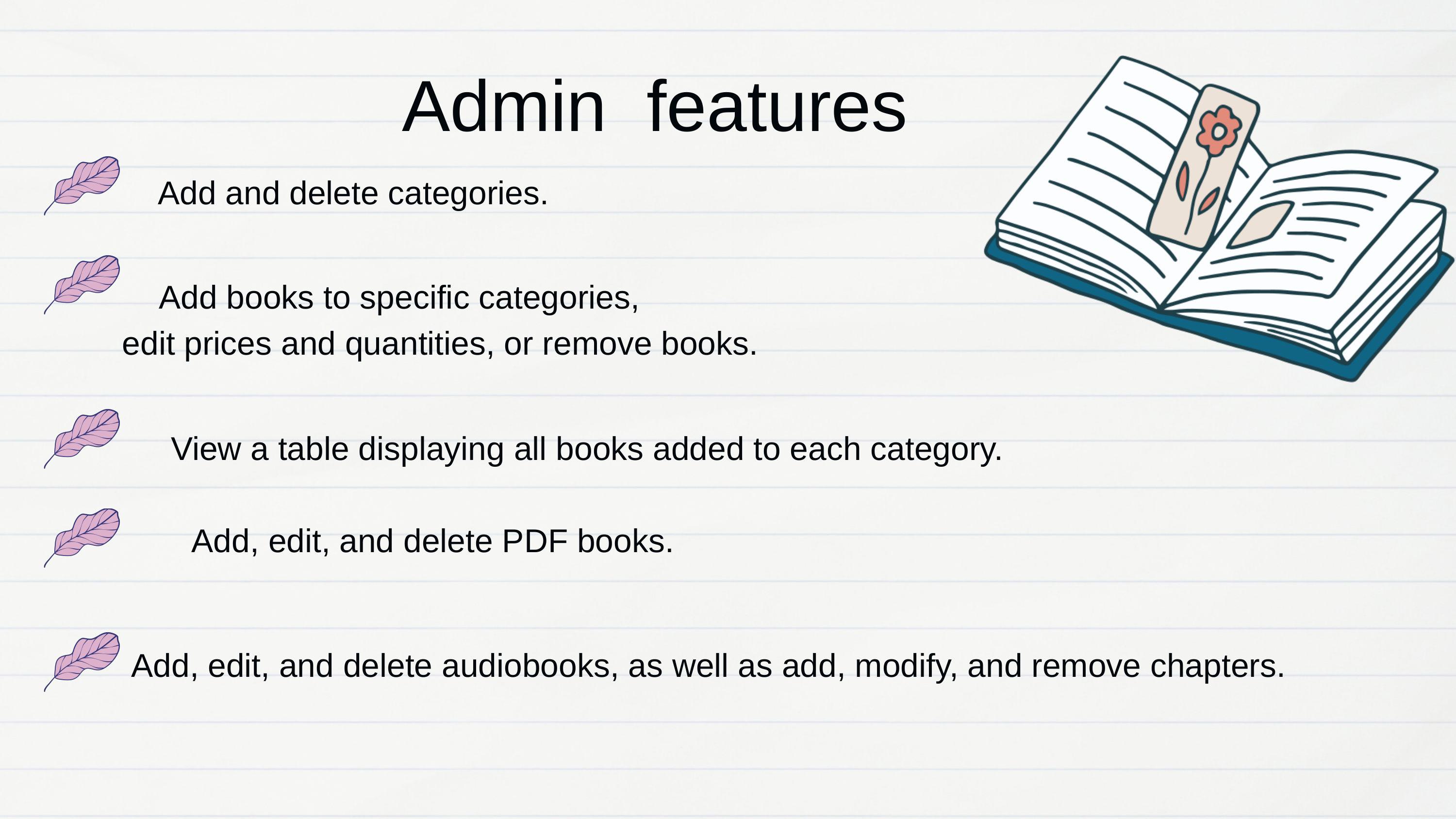

Admin  features

Add and delete categories.

Add books to specific categories,
        edit prices and quantities, or remove books.

View a table displaying all books added to each category.

Add, edit, and delete PDF books.

Add, edit, and delete audiobooks, as well as add, modify, and remove chapters.